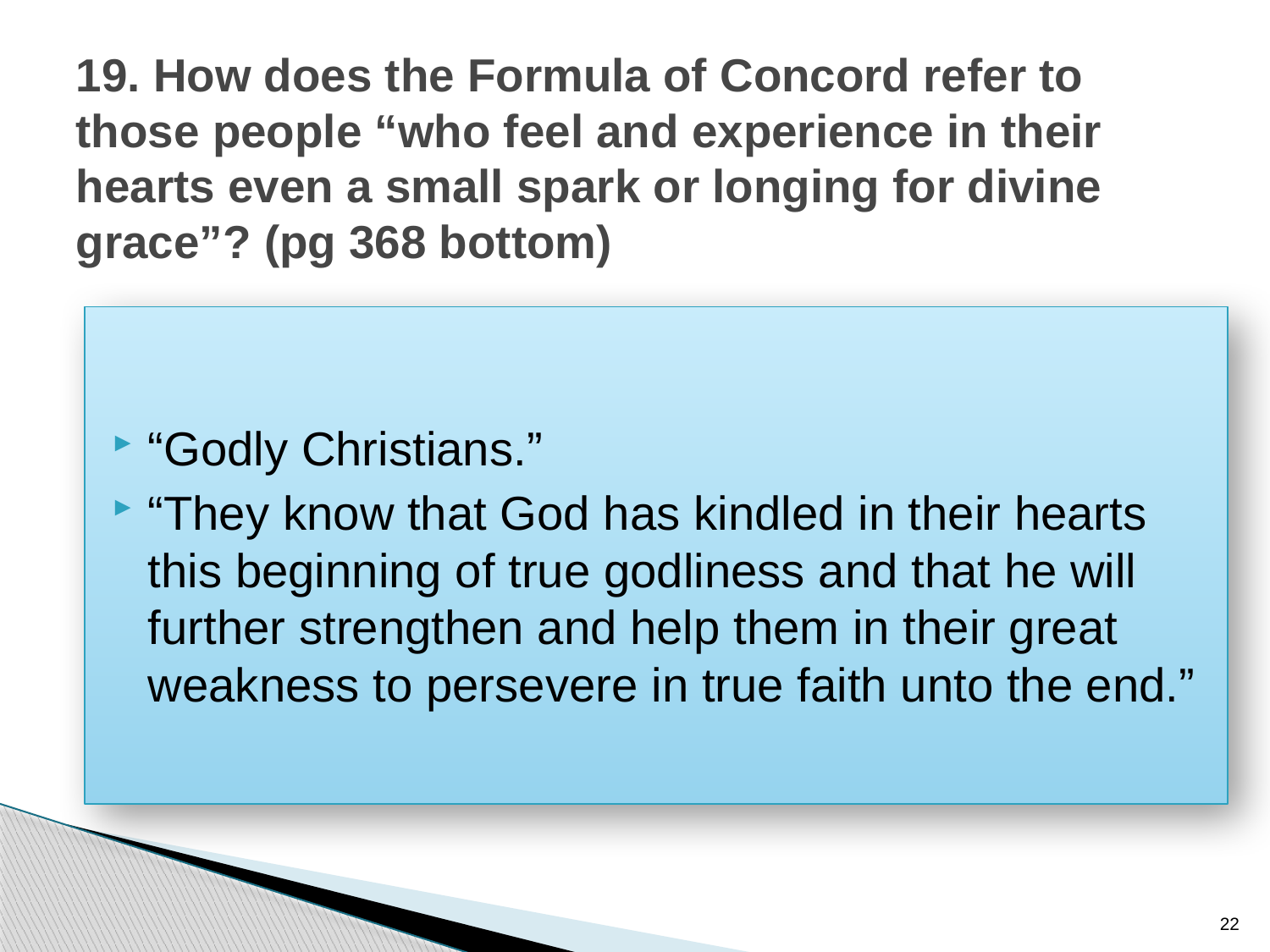

# 19. How does the Formula of Concord refer to those people “who feel and experience in their hearts even a small spark or longing for divine grace”? (pg 368 bottom)
“Godly Christians.”
“They know that God has kindled in their hearts this beginning of true godliness and that he will further strengthen and help them in their great weakness to persevere in true faith unto the end.”
22